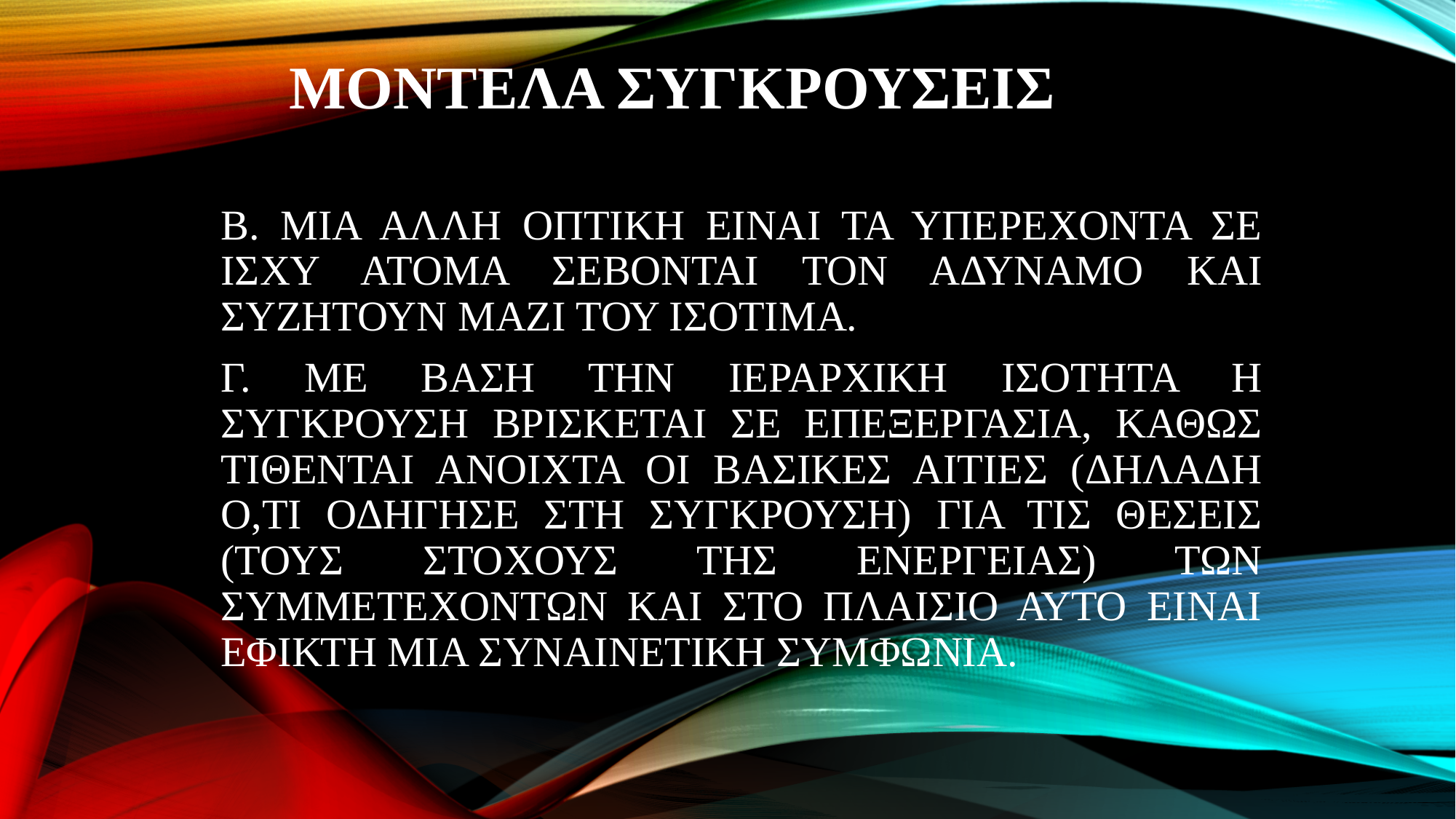

# ΜΟΝΤΕΛΑ ΣΥΓΚΡΟΥΣΕΙΣ
Β. ΜΙΑ ΑΛΛΗ ΟΠΤΙΚΗ ΕΙΝΑΙ ΤΑ ΥΠΕΡΕΧΟΝΤΑ ΣΕ ΙΣΧΥ ΑΤΟΜΑ ΣΕΒΟΝΤΑΙ ΤΟΝ ΑΔΥΝΑΜΟ ΚΑΙ ΣΥΖΗΤΟΥΝ ΜΑΖΙ ΤΟΥ ΙΣΟΤΙΜΑ.
Γ. ΜΕ ΒΑΣΗ ΤΗΝ ΙΕΡΑΡΧΙΚΗ ΙΣΟΤΗΤΑ Η ΣΥΓΚΡΟΥΣΗ ΒΡΙΣΚΕΤΑΙ ΣΕ ΕΠΕΞΕΡΓΑΣΙΑ, ΚΑΘΩΣ ΤΙΘΕΝΤΑΙ ΑΝΟΙΧΤΑ ΟΙ ΒΑΣΙΚΕΣ ΑΙΤΙΕΣ (ΔΗΛΑΔΗ Ο,ΤΙ ΟΔΗΓΗΣΕ ΣΤΗ ΣΥΓΚΡΟΥΣΗ) ΓΙΑ ΤΙΣ ΘΕΣΕΙΣ (ΤΟΥΣ ΣΤΟΧΟΥΣ ΤΗΣ ΕΝΕΡΓΕΙΑΣ) ΤΩΝ ΣΥΜΜΕΤΕΧΟΝΤΩΝ ΚΑΙ ΣΤΟ ΠΛΑΙΣΙΟ ΑΥΤΟ ΕΙΝΑΙ ΕΦΙΚΤΗ ΜΙΑ ΣΥΝΑΙΝΕΤΙΚΗ ΣΥΜΦΩΝΙΑ.